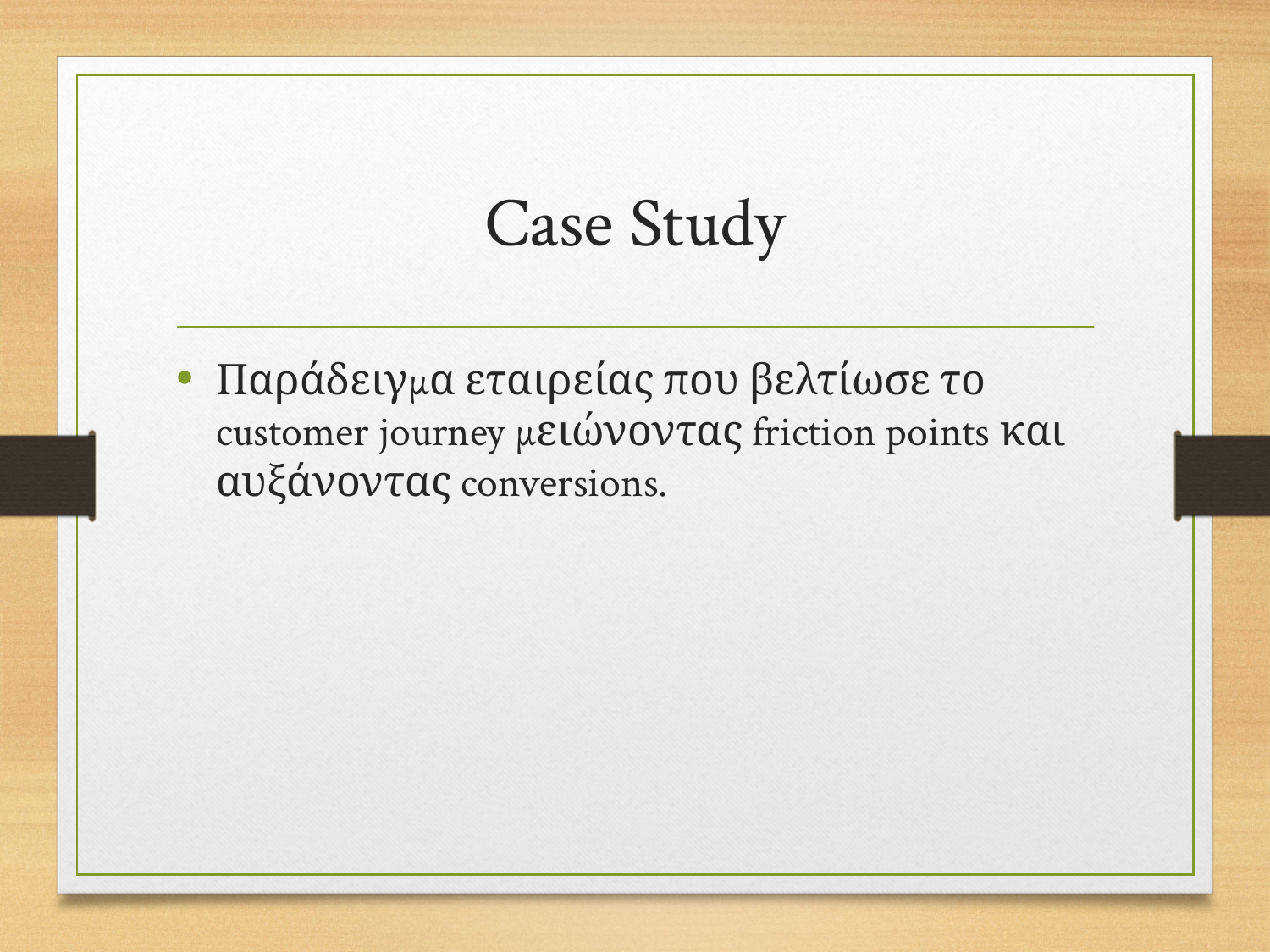

# Case Study
Παράδειγμα εταιρείας που βελτίωσε το customer journey μειώνοντας friction points και αυξάνοντας conversions.